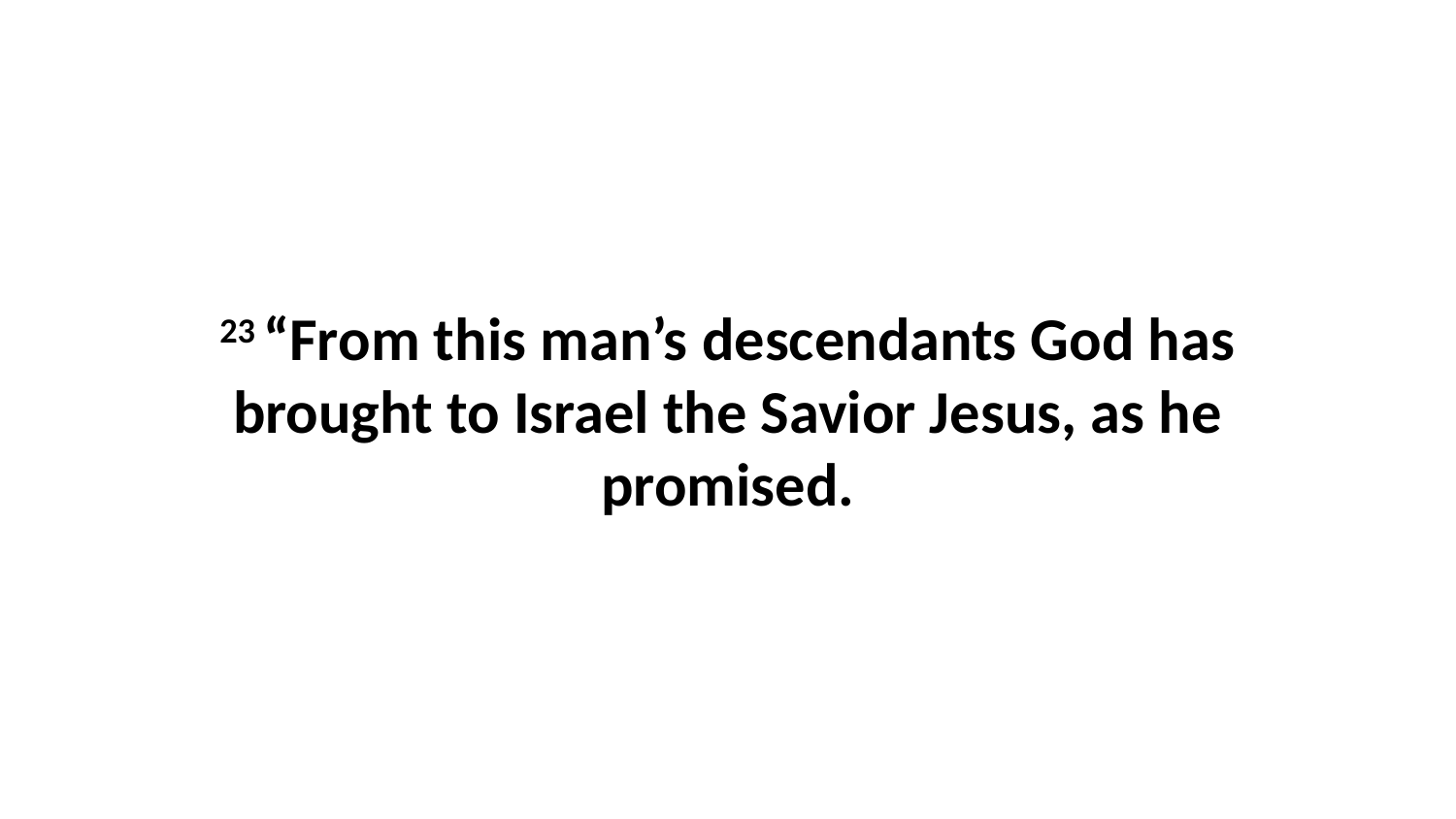

23 “From this man’s descendants God has brought to Israel the Savior Jesus, as he promised.